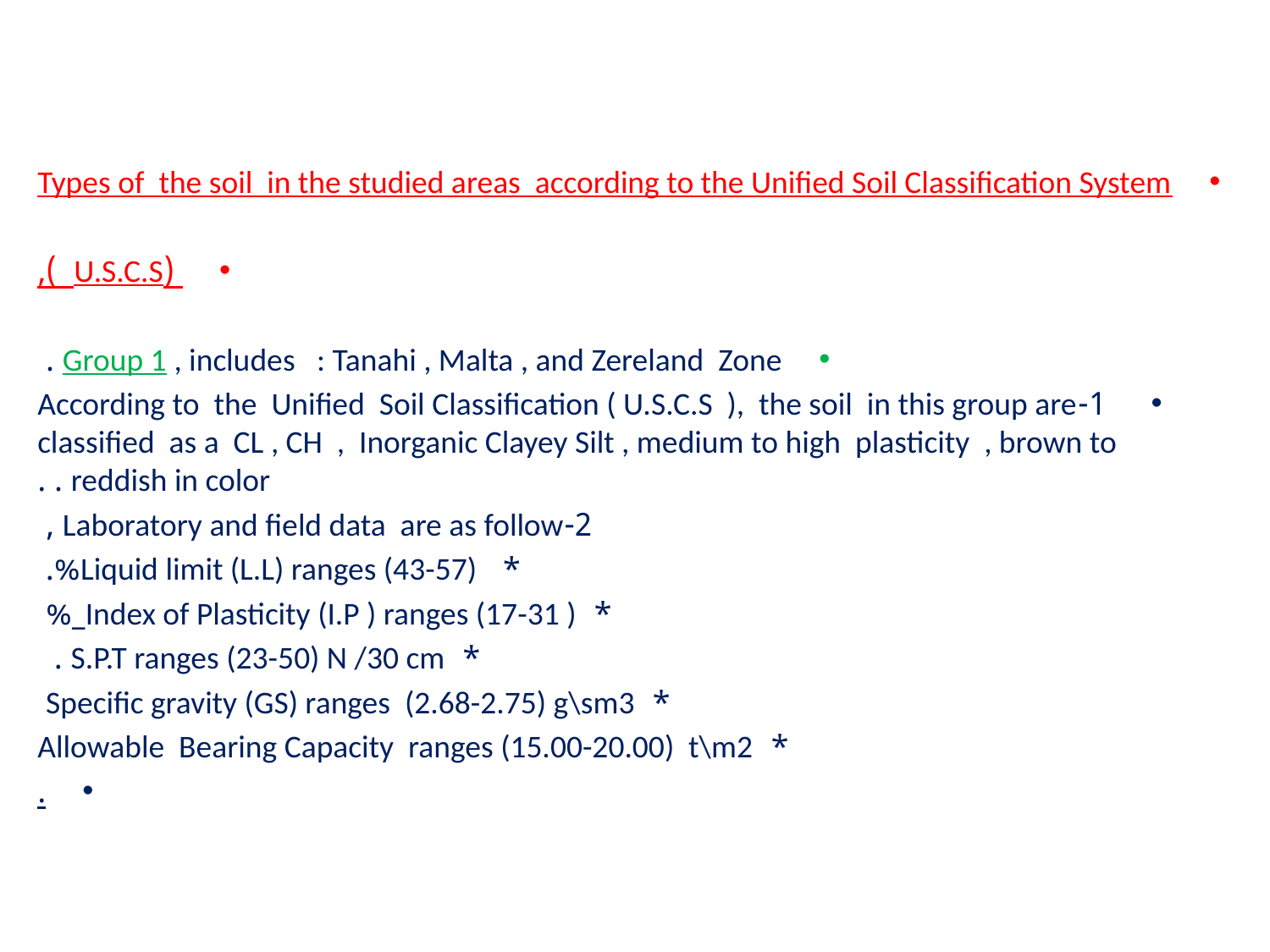

#

Types of  the soil  in the studied areas  according to the Unified Soil Classification System

 (U.S.C.S  ),

Group 1 , includes   : Tanahi , Malta , and Zereland  Zone .
 1-According to  the  Unified  Soil Classification ( U.S.C.S  ),  the soil  in this group are classified  as a  CL , CH  ,  Inorganic Clayey Silt , medium to high  plasticity  , brown to reddish in color . .
 2-Laboratory and field data  are as follow ,
  *   Liquid limit (L.L) ranges (43-57)%.
  *  Index of Plasticity (I.P ) ranges (17-31 )_%
  *  S.P.T ranges (23-50) N /30 cm .
  *  Specific gravity (GS) ranges  (2.68-2.75) g\sm3
  *  Allowable  Bearing Capacity  ranges (15.00-20.00)  t\m2
.